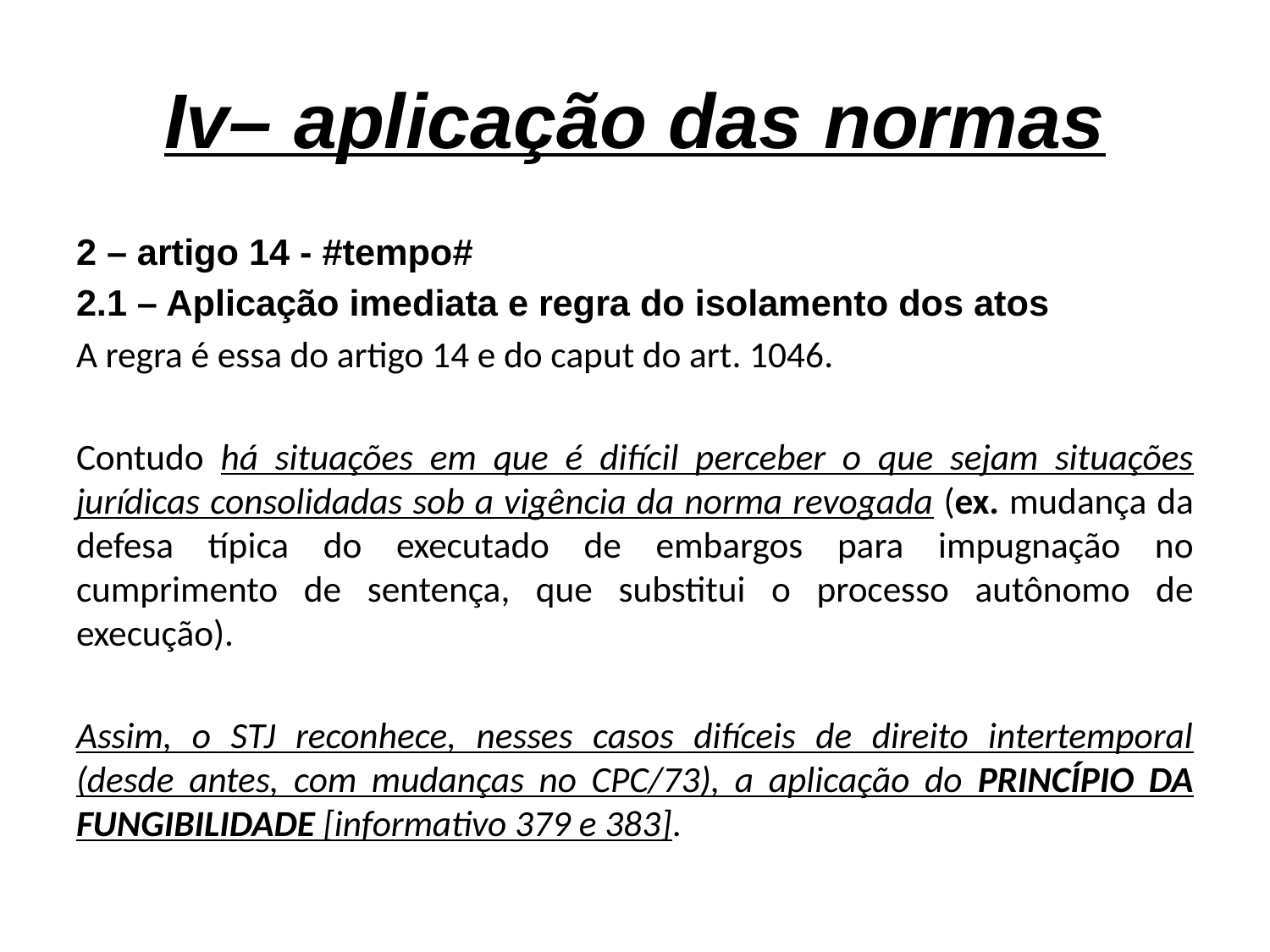

# Iv– aplicação das normas
2 – artigo 14 - #tempo#
2.1 – Aplicação imediata e regra do isolamento dos atos
A regra é essa do artigo 14 e do caput do art. 1046.

Contudo há situações em que é difícil perceber o que sejam situações jurídicas consolidadas sob a vigência da norma revogada (ex. mudança da defesa típica do executado de embargos para impugnação no cumprimento de sentença, que substitui o processo autônomo de execução).

Assim, o STJ reconhece, nesses casos difíceis de direito intertemporal (desde antes, com mudanças no CPC/73), a aplicação do PRINCÍPIO DA FUNGIBILIDADE [informativo 379 e 383].